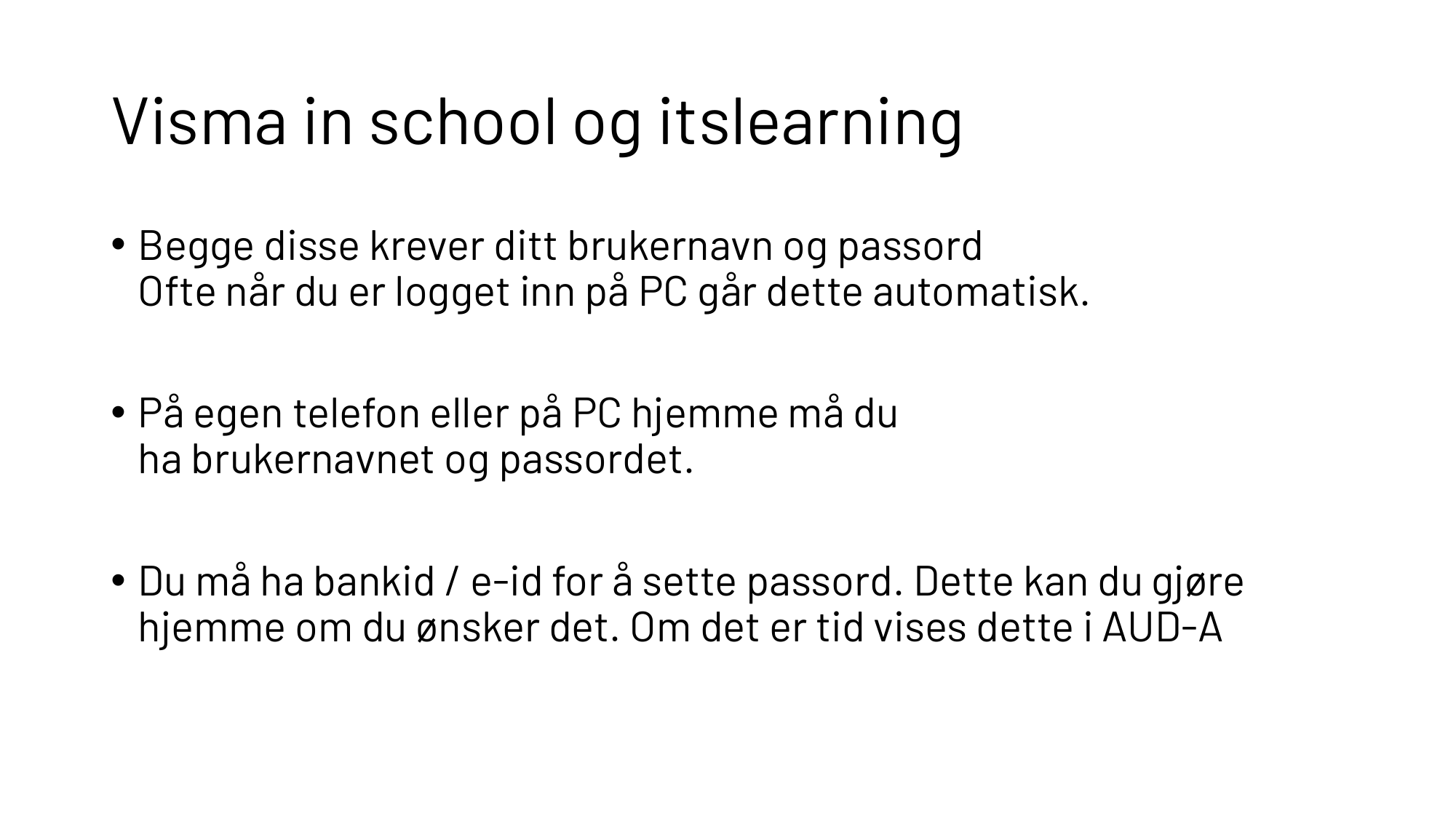

# Visma in school og itslearning
Begge disse krever ditt brukernavn og passord
Ofte når du er logget inn på PC går dette automatisk.

På egen telefon eller på PC hjemme må du
ha brukernavnet og passordet.

Du må ha bankid / e-id for å sette passord. Dette kan du gjøre
hjemme om du ønsker det. Om det er tid vises dette i AUD-A